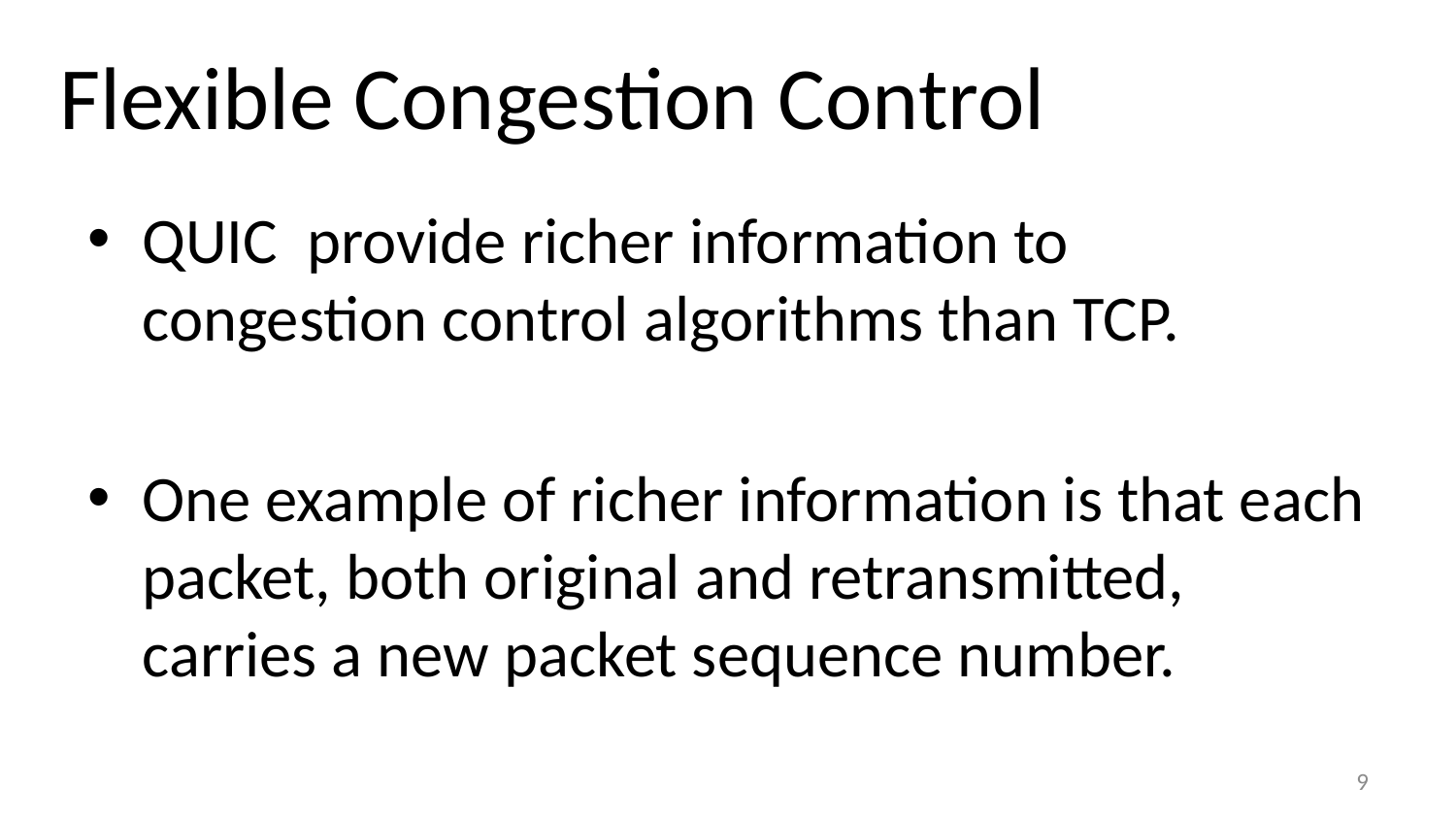

# Flexible Congestion Control
QUIC  provide richer information to congestion control algorithms than TCP.

One example of richer information is that each packet, both original and retransmitted, carries a new packet sequence number.
9